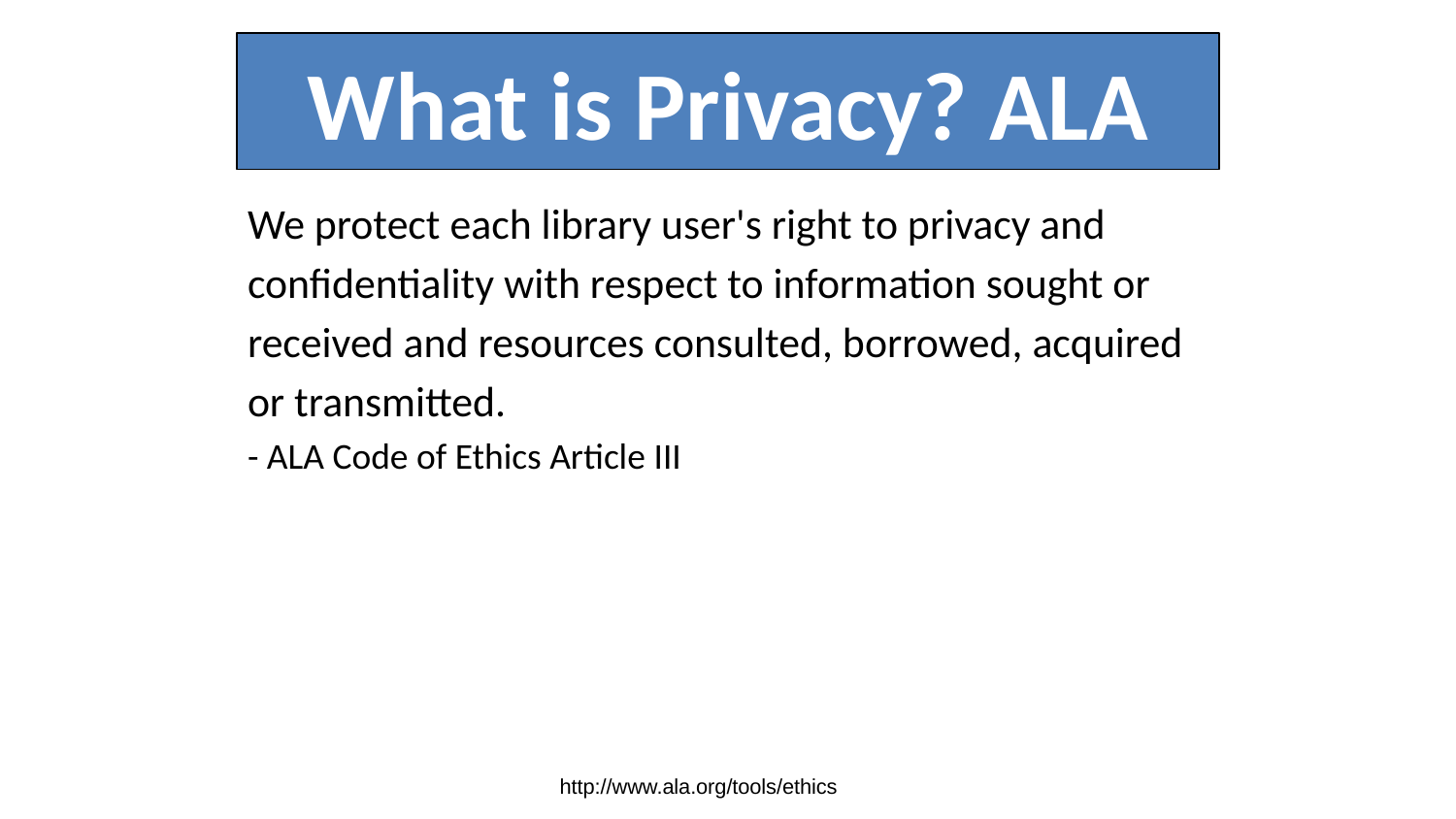

# What is Privacy? ALA
We protect each library user's right to privacy and
confidentiality with respect to information sought or
received and resources consulted, borrowed, acquired
or transmitted.
- ALA Code of Ethics Article III

http://www.ala.org/tools/ethics